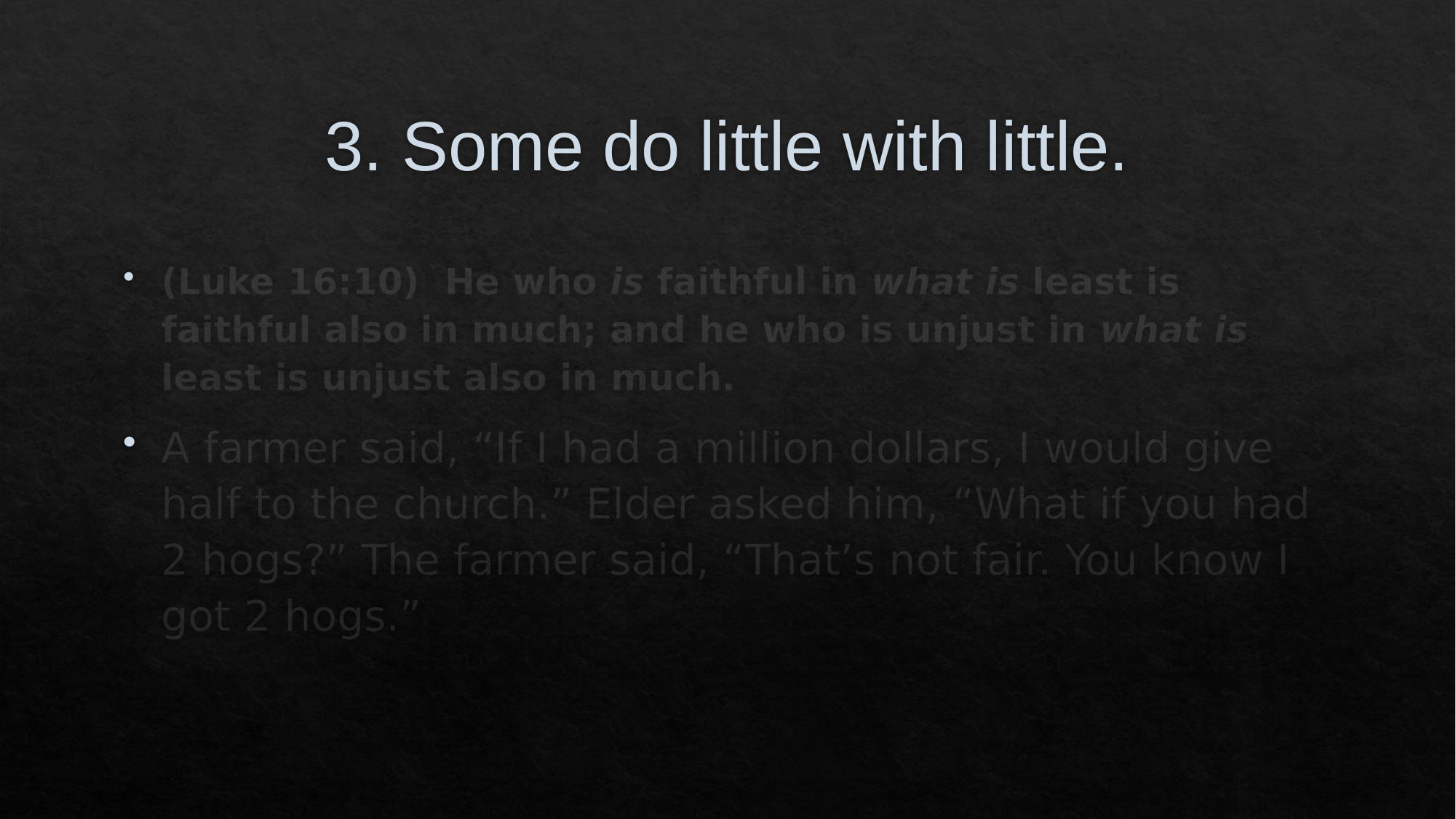

# 3. Some do little with little.
(Luke 16:10)  He who is faithful in what is least is faithful also in much; and he who is unjust in what is least is unjust also in much.
A farmer said, “If I had a million dollars, I would give half to the church.” Elder asked him, “What if you had 2 hogs?” The farmer said, “That’s not fair. You know I got 2 hogs.”